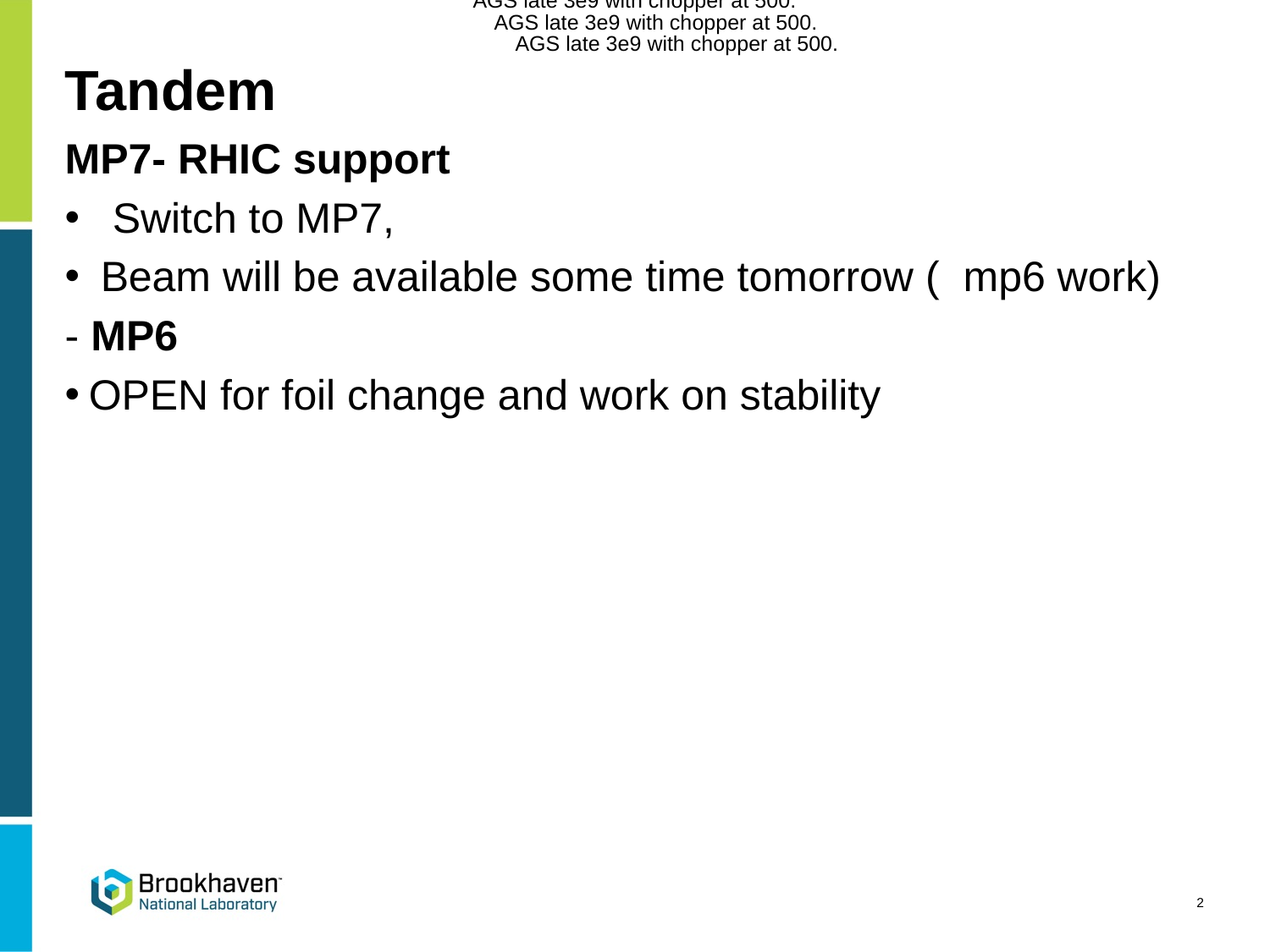

AGS late 3e9 with chopper at 500.
AGS late 3e9 with chopper at 500.
# Tandem
AGS late 3e9 with chopper at 500.
MP7- RHIC support
  Switch to MP7,
 Beam will be available some time tomorrow (  mp6 work)
- MP6
OPEN for foil change and work on stability
2